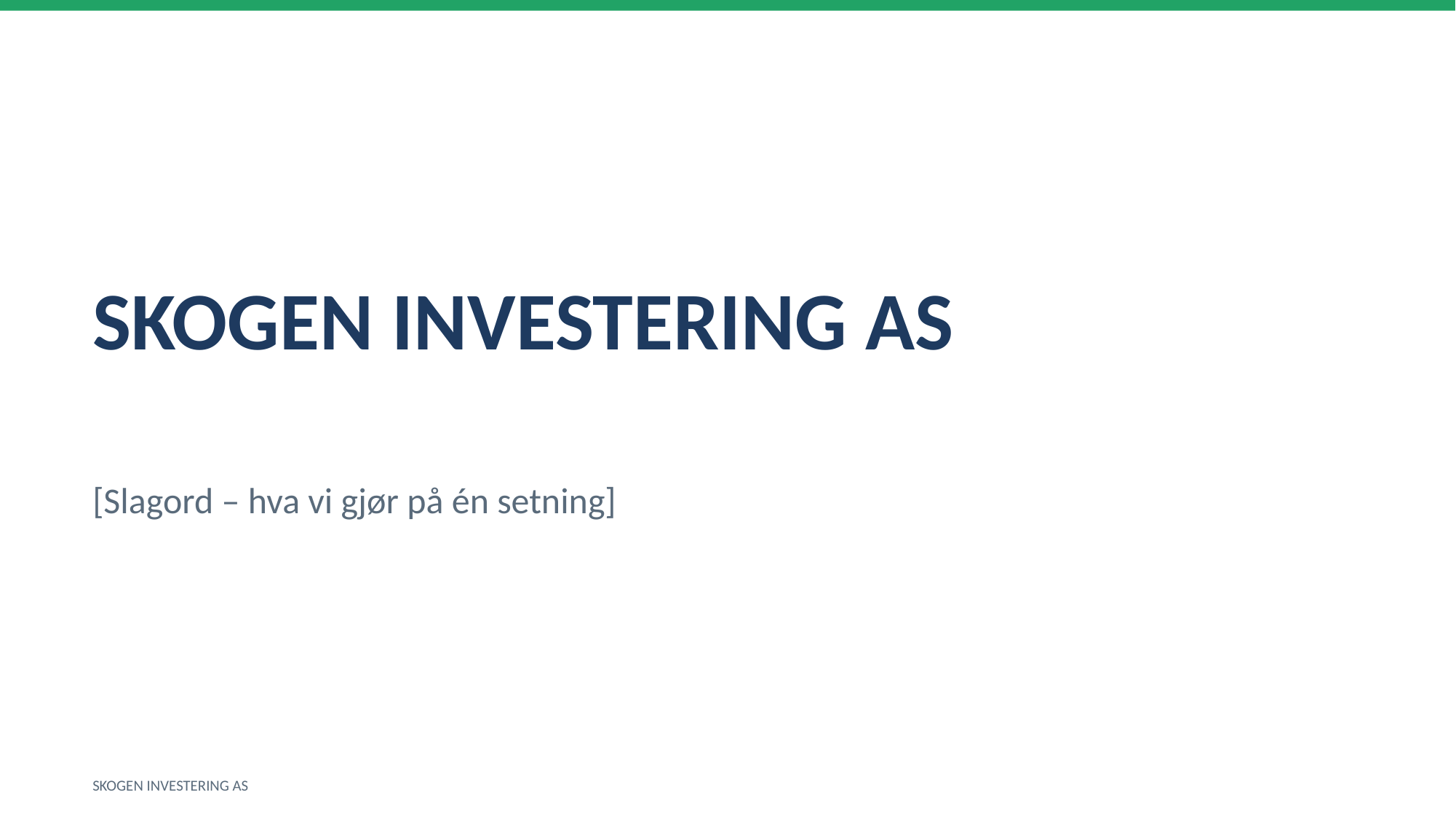

SKOGEN INVESTERING AS
[Slagord – hva vi gjør på én setning]
SKOGEN INVESTERING AS